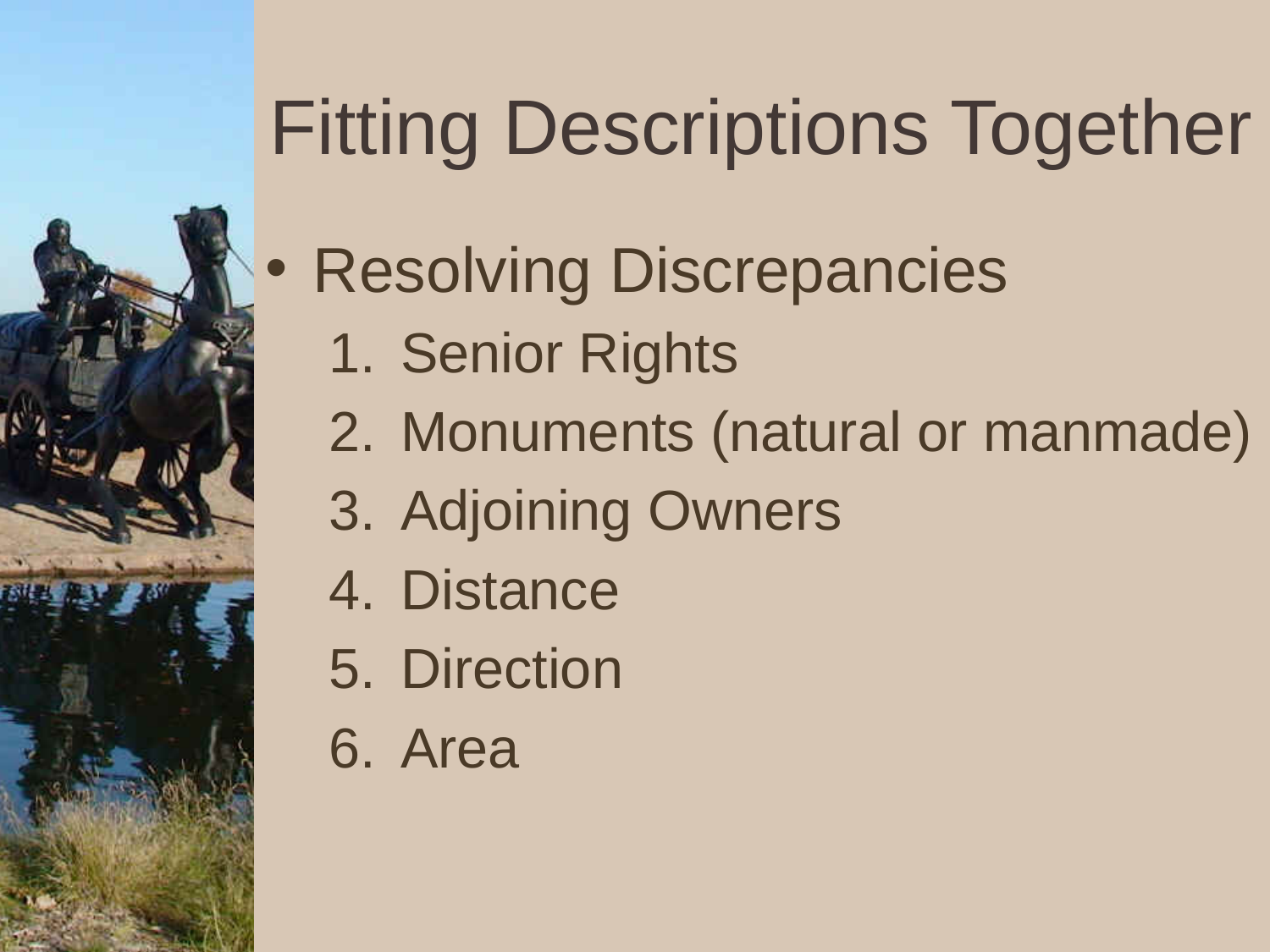

# Fitting Descriptions Together
Resolving Discrepancies
Senior Rights
Monuments (natural or manmade)
Adjoining Owners
Distance
Direction
Area